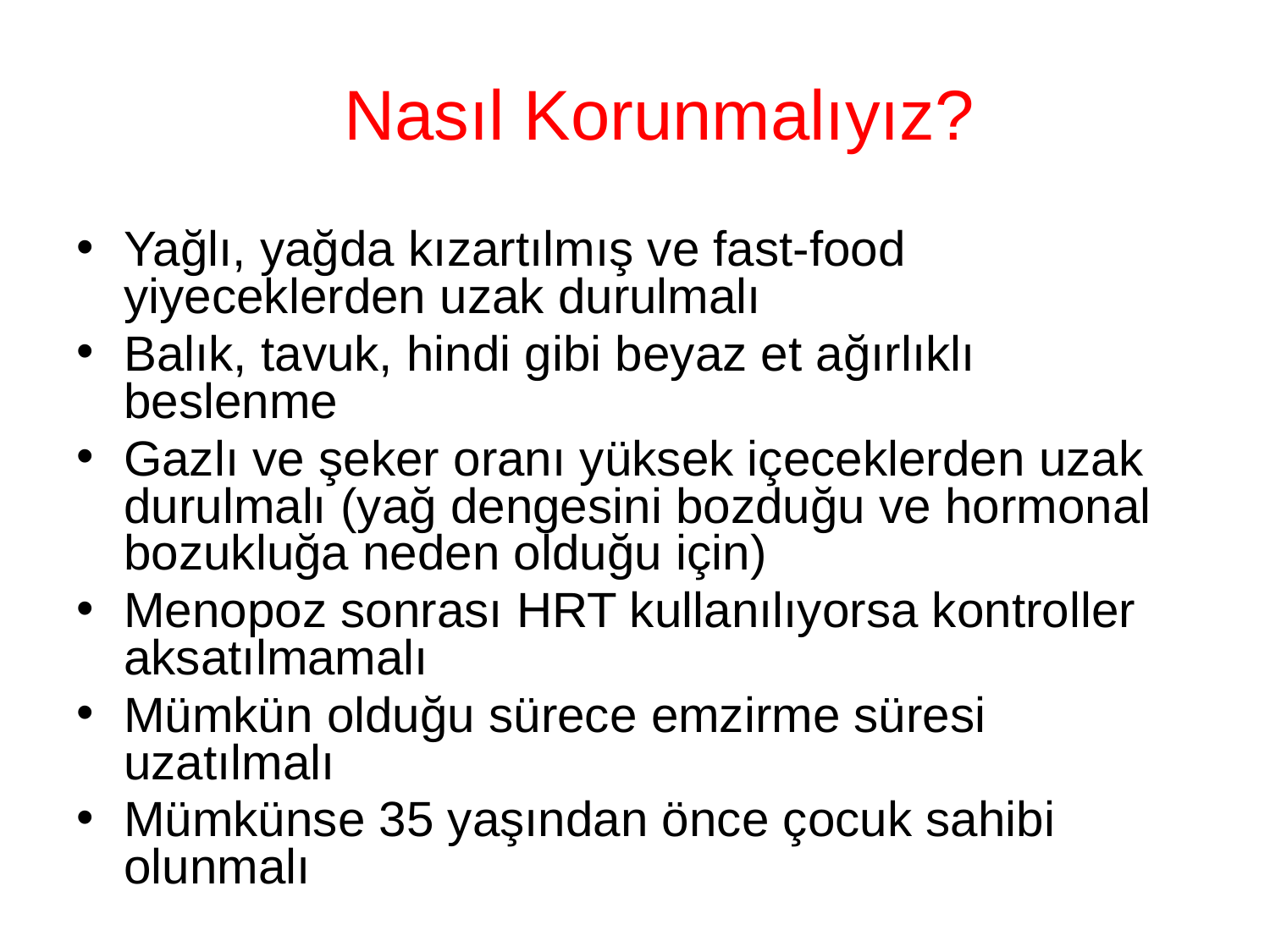

# Nasıl Korunmalıyız?
Yağlı, yağda kızartılmış ve fast-food yiyeceklerden uzak durulmalı
Balık, tavuk, hindi gibi beyaz et ağırlıklı beslenme
Gazlı ve şeker oranı yüksek içeceklerden uzak durulmalı (yağ dengesini bozduğu ve hormonal bozukluğa neden olduğu için)
Menopoz sonrası HRT kullanılıyorsa kontroller aksatılmamalı
Mümkün olduğu sürece emzirme süresi uzatılmalı
Mümkünse 35 yaşından önce çocuk sahibi olunmalı